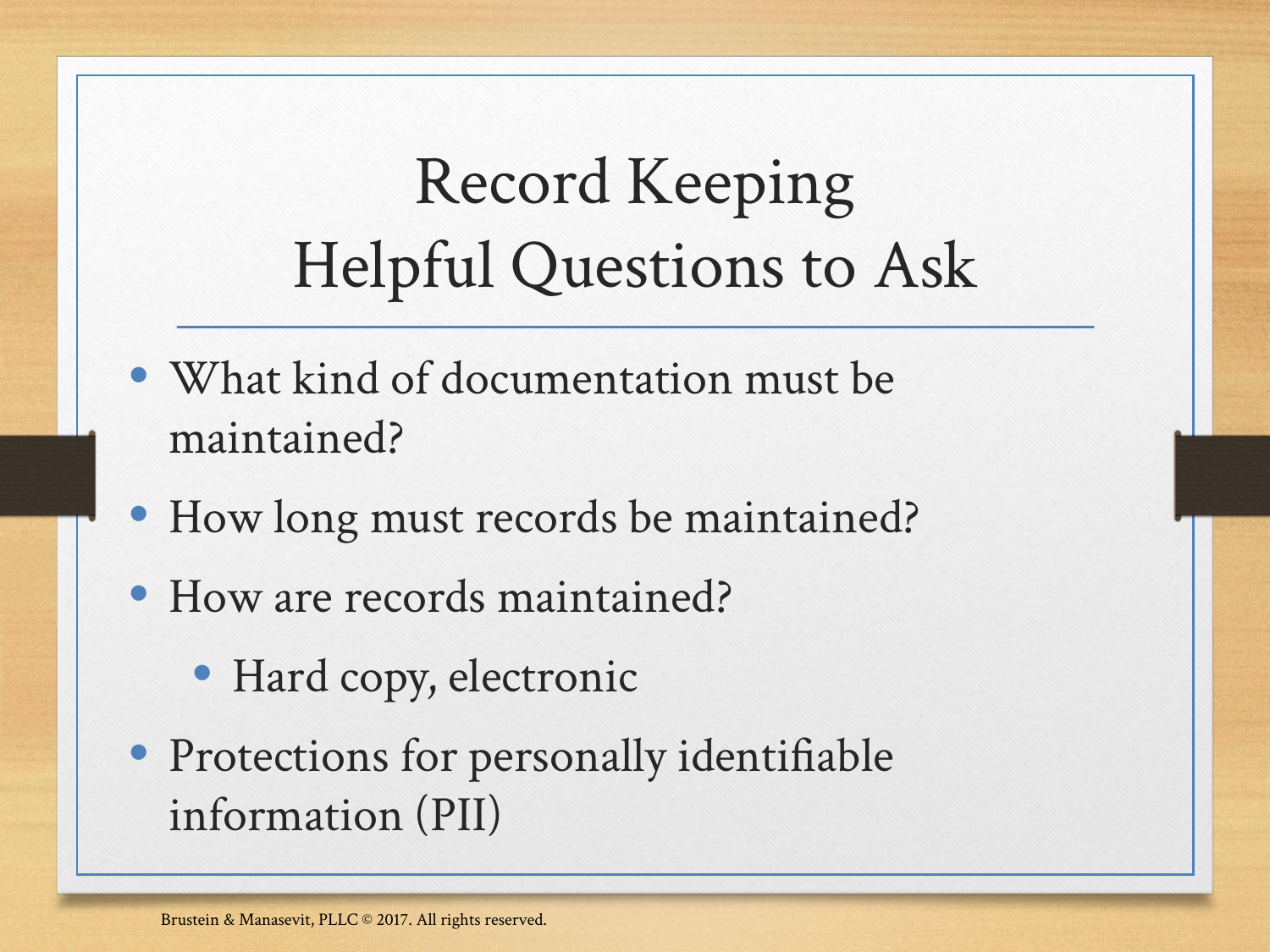

# Record Keeping Helpful Questions to Ask
What kind of documentation must be maintained?
How long must records be maintained?
How are records maintained?
Hard copy, electronic
Protections for personally identifiable information (PII)
Brustein & Manasevit, PLLC © 2017. All rights reserved.